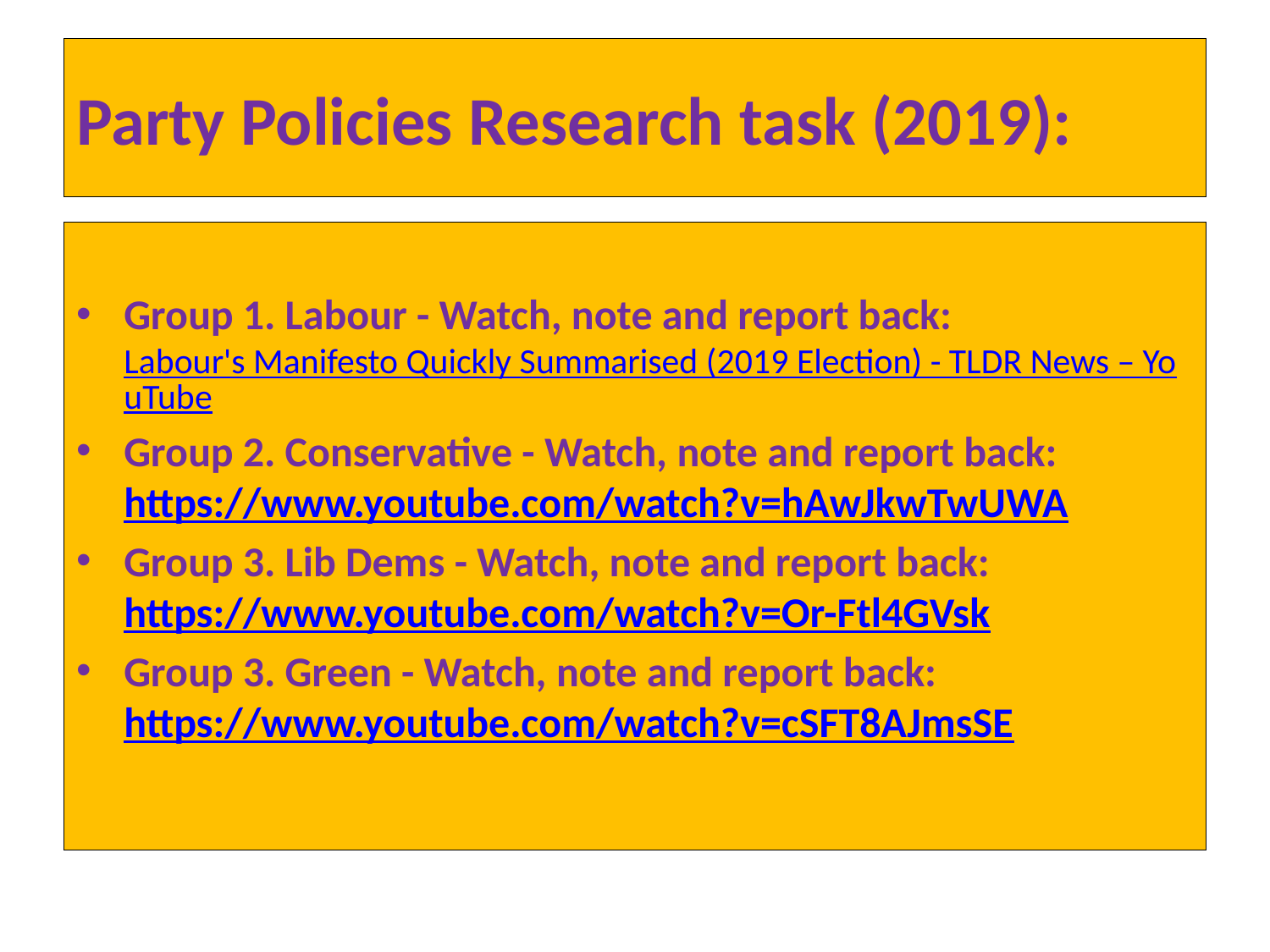

# Party Policies Research task (2019):

Group 1. Labour - Watch, note and report back: Labour's Manifesto Quickly Summarised (2019 Election) - TLDR News – YouTube
Group 2. Conservative - Watch, note and report back: https://www.youtube.com/watch?v=hAwJkwTwUWA
Group 3. Lib Dems - Watch, note and report back: https://www.youtube.com/watch?v=Or-Ftl4GVsk
Group 3. Green - Watch, note and report back: https://www.youtube.com/watch?v=cSFT8AJmsSE